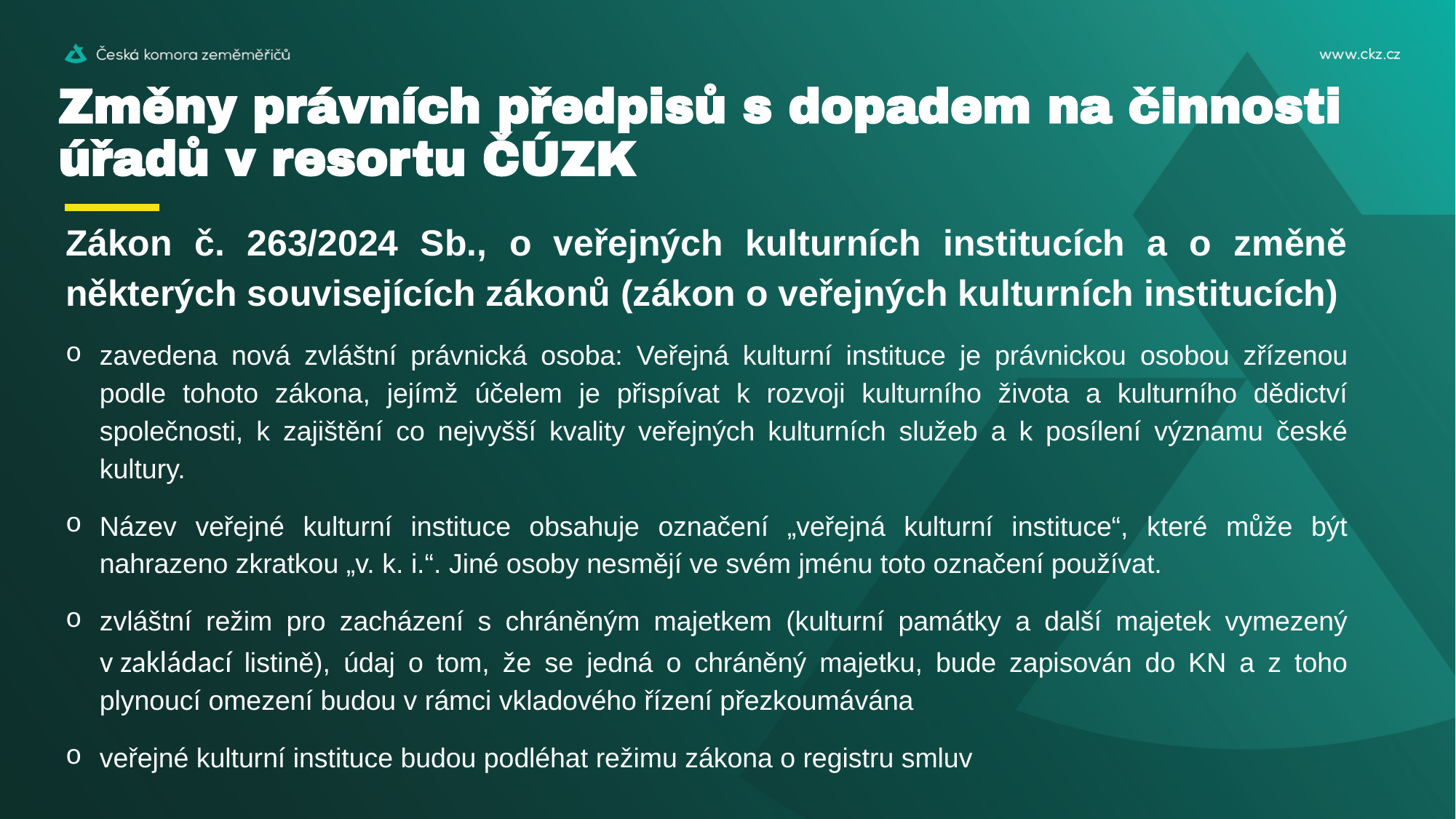

# Změny právních předpisů s dopadem na činnosti úřadů v resortu ČÚZK
Zákon č. 263/2024 Sb., o veřejných kulturních institucích a o změně některých souvisejících zákonů (zákon o veřejných kulturních institucích)
zavedena nová zvláštní právnická osoba: Veřejná kulturní instituce je právnickou osobou zřízenou podle tohoto zákona, jejímž účelem je přispívat k rozvoji kulturního života a kulturního dědictví společnosti, k zajištění co nejvyšší kvality veřejných kulturních služeb a k posílení významu české kultury.
Název veřejné kulturní instituce obsahuje označení „veřejná kulturní instituce“, které může být nahrazeno zkratkou „v. k. i.“. Jiné osoby nesmějí ve svém jménu toto označení používat.
zvláštní režim pro zacházení s chráněným majetkem (kulturní památky a další majetek vymezený v zakládací listině), údaj o tom, že se jedná o chráněný majetku, bude zapisován do KN a z toho plynoucí omezení budou v rámci vkladového řízení přezkoumávána
veřejné kulturní instituce budou podléhat režimu zákona o registru smluv